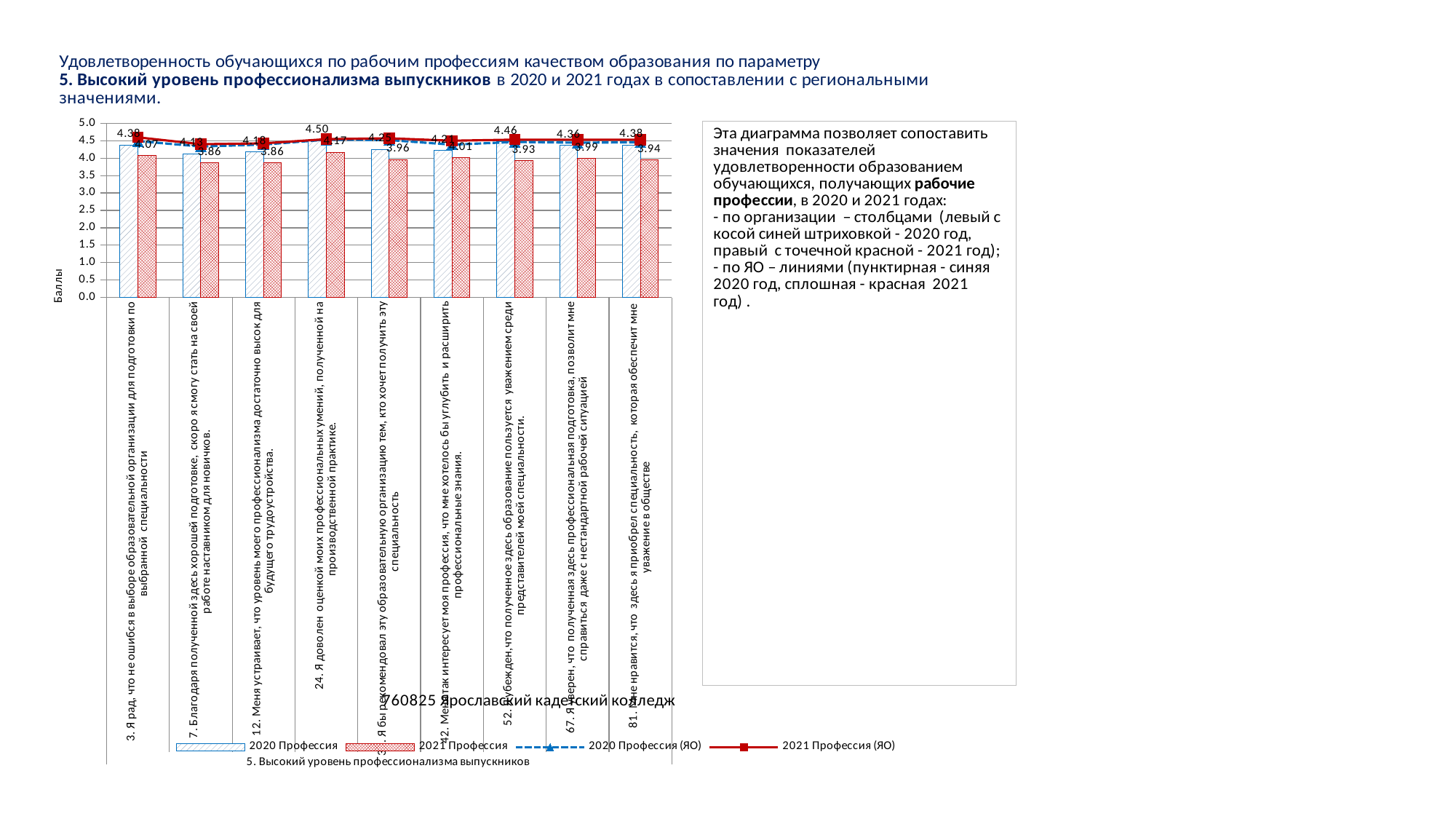

### Chart

| Category | 2020 Профессия | 2021 Профессия | 2020 Профессия (ЯО) | 2021 Профессия (ЯО) |
|---|---|---|---|---|
| 3. Я рад, что не ошибся в выборе образовательной организации для подготовки по выбранной  специальности | 4.375 | 4.071428571428571 | 4.484924623115578 | 4.59264816204051 |
| 7. Благодаря полученной здесь хорошей подготовке,  скоро я смогу стать на своей работе наставником для новичков. | 4.125 | 3.857142857142857 | 4.330402010050252 | 4.396849212303076 |
| 12. Меня устраивает, что уровень моего профессионализма достаточно высок для будущего трудоустройства. | 4.178571428571429 | 3.857142857142857 | 4.385678391959799 | 4.422605651412853 |
| 24. Я доволен  оценкой моих профессиональных умений, полученной на производственной практике.  | 4.5 | 4.166666666666667 | 4.526381909547739 | 4.541135283820955 |
| 38. Я бы рекомендовал эту образовательную организацию тем, кто хочет получить эту специальность | 4.25 | 3.9583333333333335 | 4.515075376884422 | 4.564891222805701 |
| 42. Меня так интересует моя профессия, что мне хотелось бы углубить  и расширить профессиональные знания. | 4.214285714285714 | 4.011904761904762 | 4.383793969849246 | 4.496124031007752 |
| 52. Я убежден,что полученное здесь образование пользуется  уважением среди представителей моей специальности. | 4.464285714285714 | 3.9285714285714284 | 4.461055276381909 | 4.527631907976994 |
| 67. Я уверен, что  полученная здесь профессиональная подготовка, позволит мне справиться  даже с нестандартной рабочей ситуацией | 4.357142857142857 | 3.988095238095238 | 4.439698492462312 | 4.5251312828207055 |
| 81. Мне нравится, что  здесь я приобрел специальность,  которая обеспечит мне  уважение в обществе | 4.375 | 3.9404761904761907 | 4.452261306532663 | 4.524631157789448 |